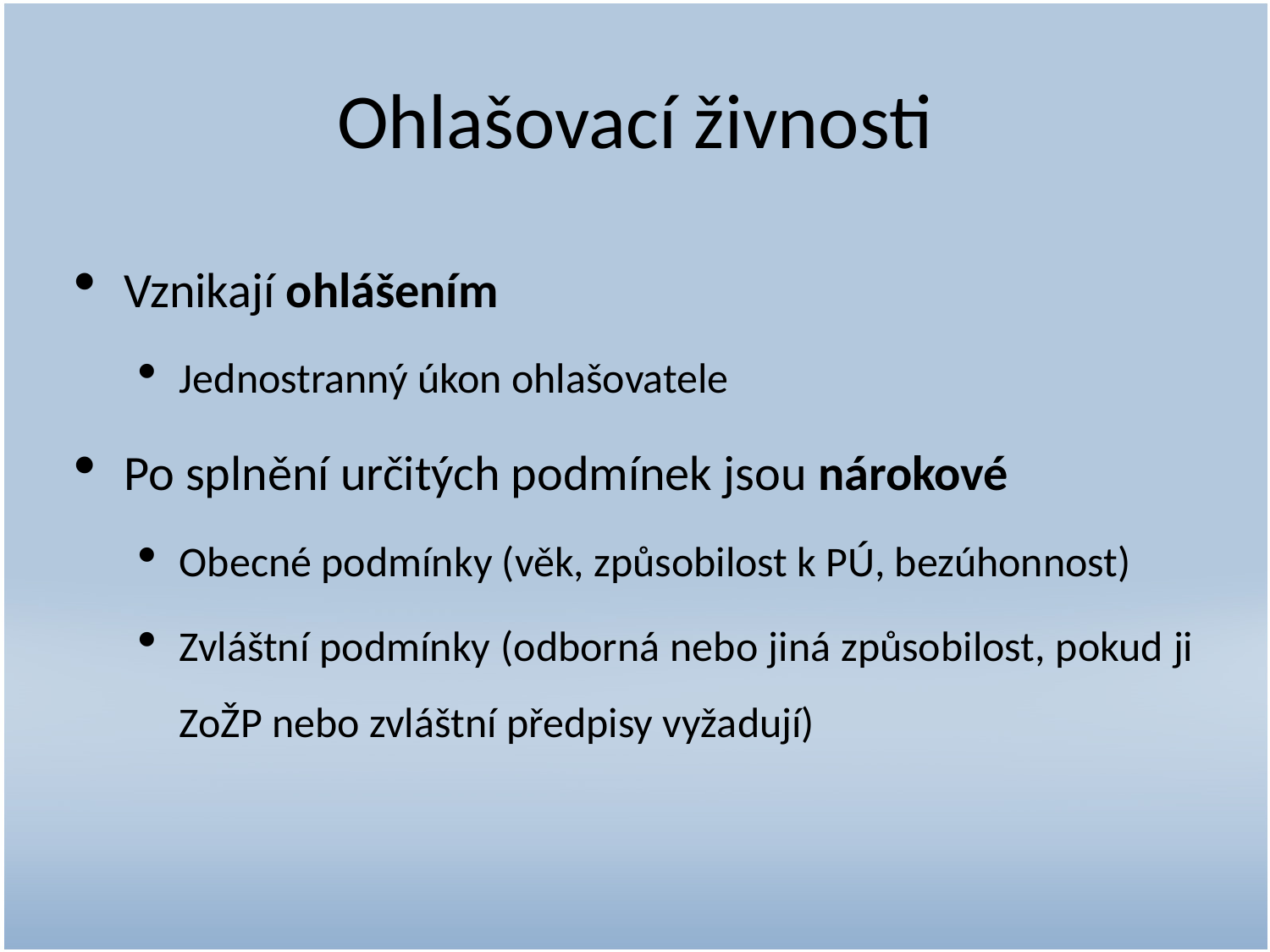

# Ohlašovací živnosti
Vznikají ohlášením
Jednostranný úkon ohlašovatele
Po splnění určitých podmínek jsou nárokové
Obecné podmínky (věk, způsobilost k PÚ, bezúhonnost)
Zvláštní podmínky (odborná nebo jiná způsobilost, pokud ji ZoŽP nebo zvláštní předpisy vyžadují)